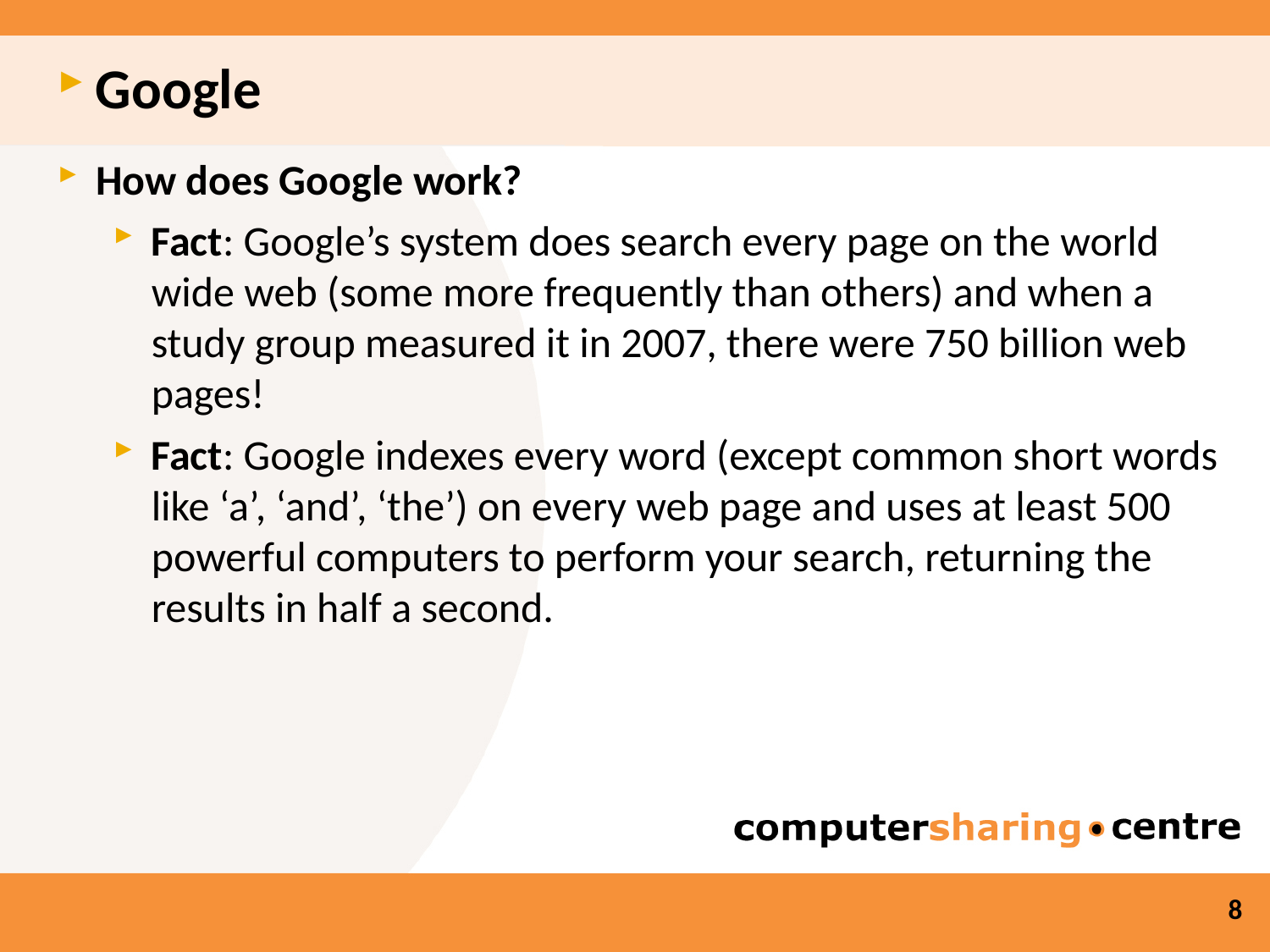

Google
How does Google work?
Fact: Google’s system does search every page on the world wide web (some more frequently than others) and when a study group measured it in 2007, there were 750 billion web pages!
Fact: Google indexes every word (except common short words like ‘a’, ‘and’, ‘the’) on every web page and uses at least 500 powerful computers to perform your search, returning the results in half a second.

8